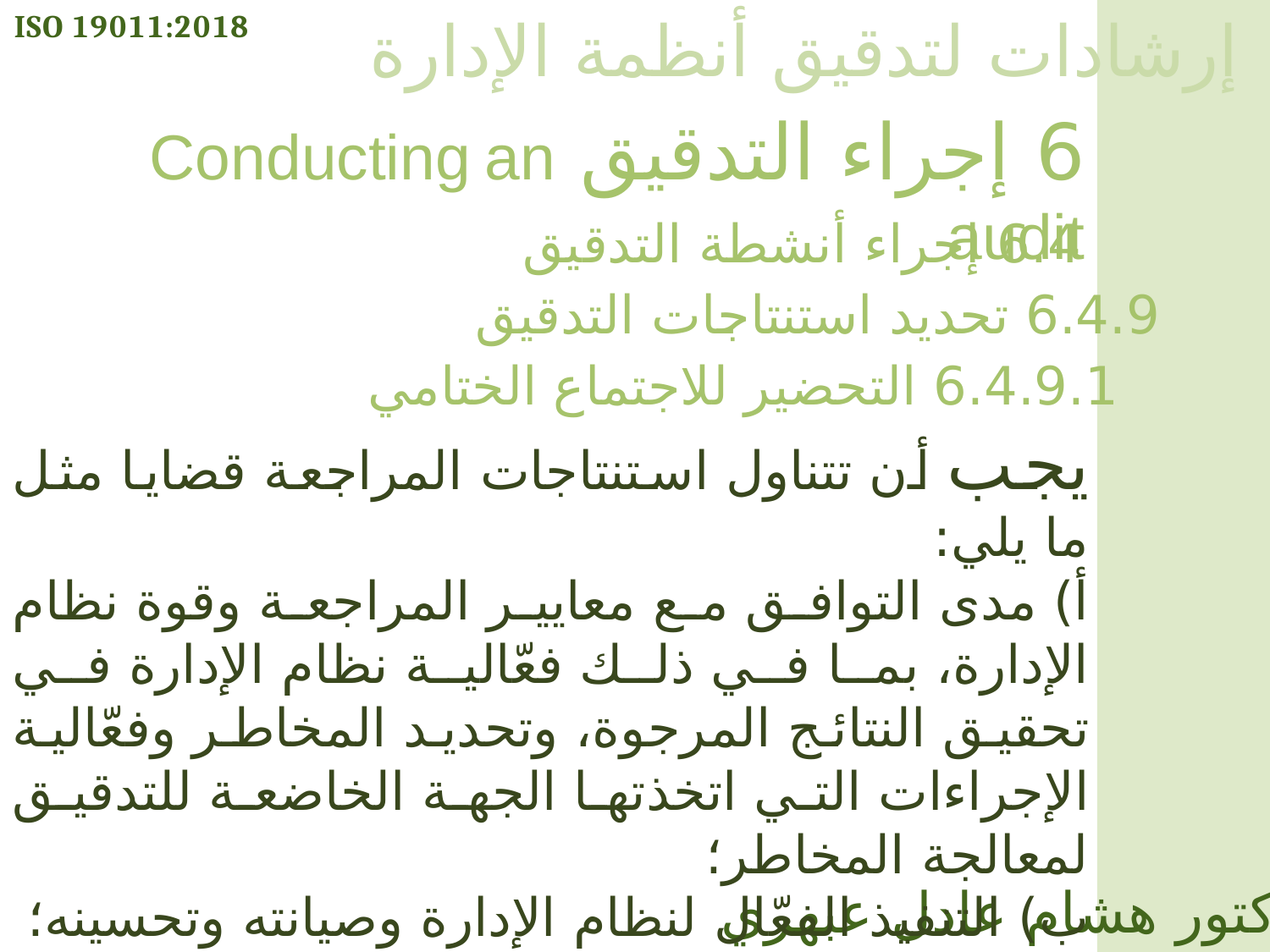

ISO 19011:2018
إرشادات لتدقيق أنظمة الإدارة

6 إجراء التدقيق Conducting an audit
6.4 إجراء أنشطة التدقيق
6.4.9 تحديد استنتاجات التدقيق
6.4.9.1 التحضير للاجتماع الختامي
يجب أن تتناول استنتاجات المراجعة قضايا مثل ما يلي:
أ) مدى التوافق مع معايير المراجعة وقوة نظام الإدارة، بما في ذلك فعّالية نظام الإدارة في تحقيق النتائج المرجوة، وتحديد المخاطر وفعّالية الإجراءات التي اتخذتها الجهة الخاضعة للتدقيق لمعالجة المخاطر؛
ب) التنفيذ الفعّال لنظام الإدارة وصيانته وتحسينه؛
الدكتور هشام عادل عبهري